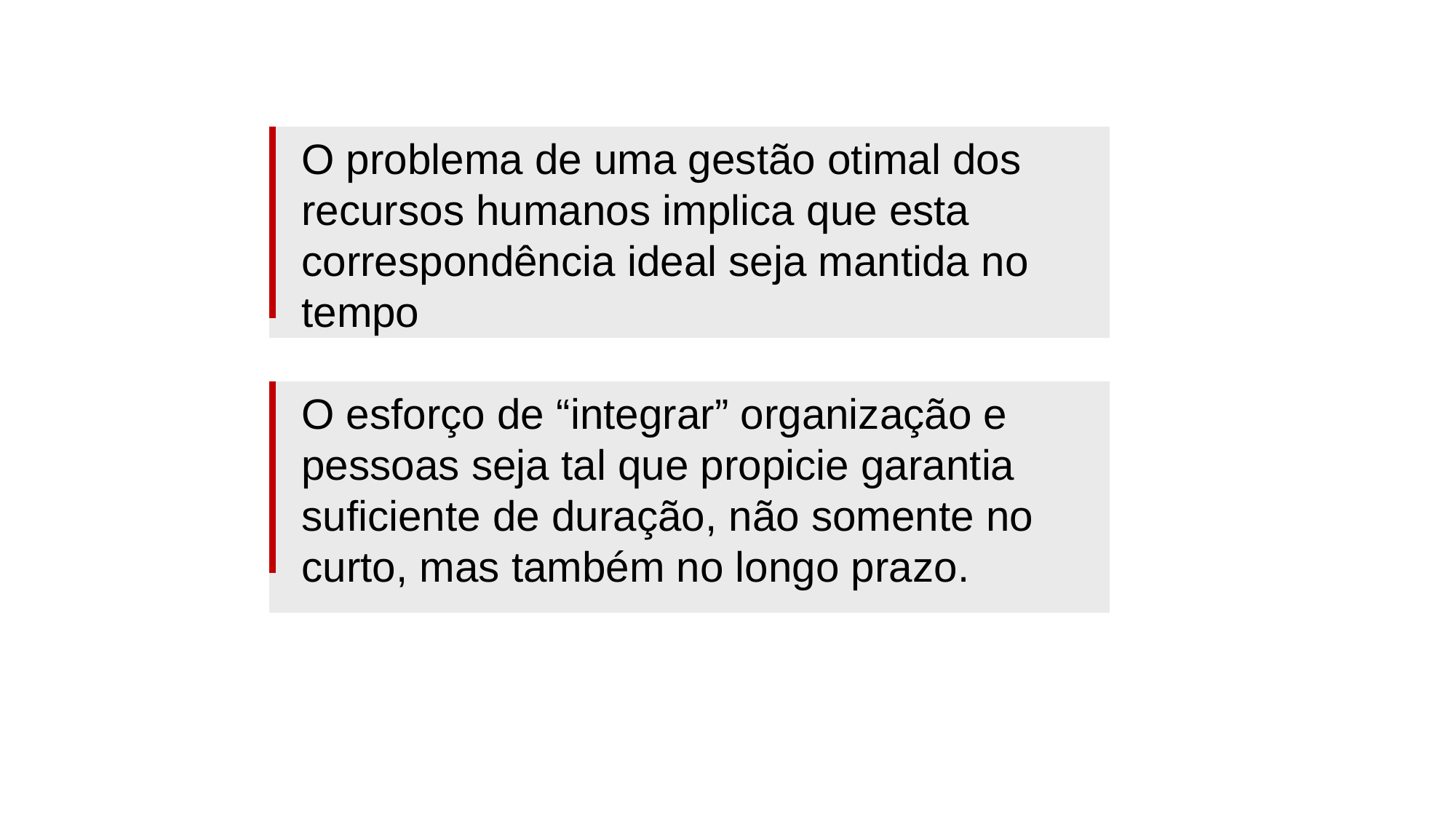

O problema de uma gestão otimal dos recursos humanos implica que esta correspondência ideal seja mantida no tempo

O esforço de “integrar” organização e pessoas seja tal que propicie garantia suficiente de duração, não somente no curto, mas também no longo prazo.

Prof. Gilberto Shinyashiki - FEARP-USP